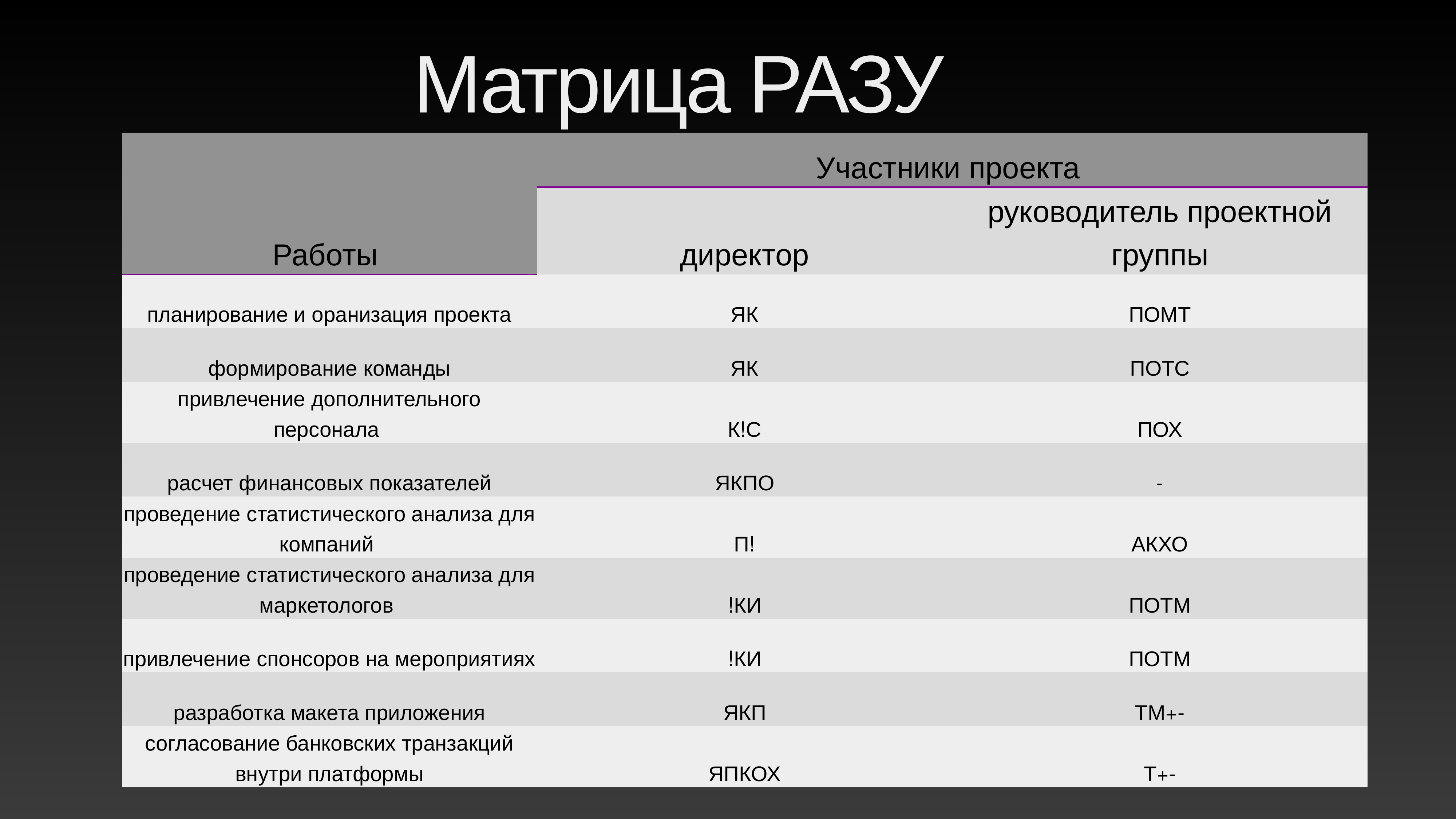

# Матрица РАЗУ
| Работы | Участники проекта |  |
| --- | --- | --- |
|  | директор | руководитель проектной группы |
| планирование и оранизация проекта | ЯК | ПОМТ |
| формирование команды | ЯК | ПОТС |
| привлечение дополнительного персонала | К!С | ПОХ |
| расчет финансовых показателей | ЯКПО | - |
| проведение статистического анализа для компаний | П! | АКХО |
| проведение статистического анализа для маркетологов | !КИ | ПОТМ |
| привлечение спонсоров на мероприятиях | !КИ | ПОТМ |
| разработка макета приложения | ЯКП | ТМ+- |
| согласование банковских транзакций внутри платформы | ЯПКОХ | Т+- |